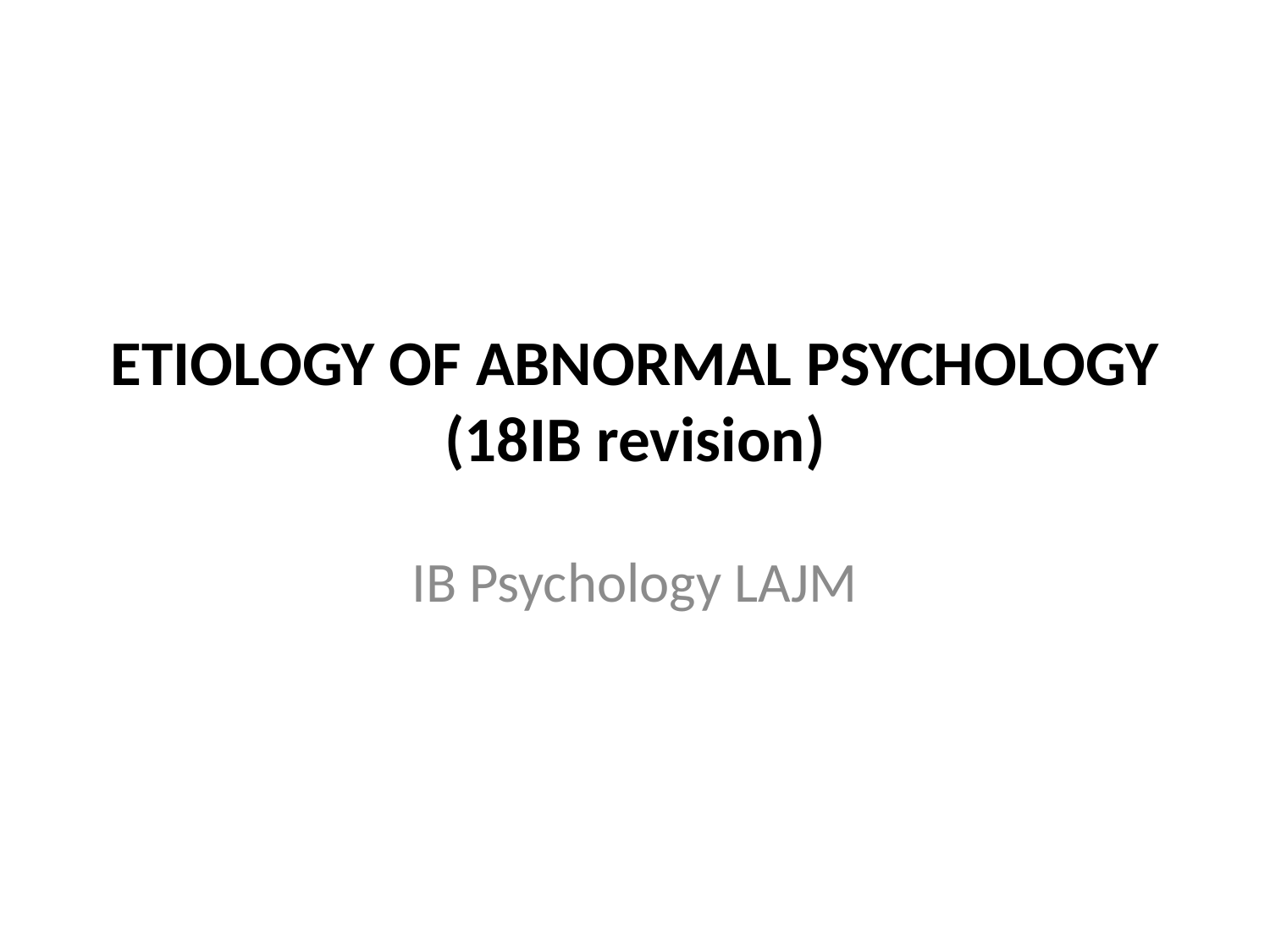

# ETIOLOGY OF ABNORMAL PSYCHOLOGY (18IB revision)
IB Psychology LAJM